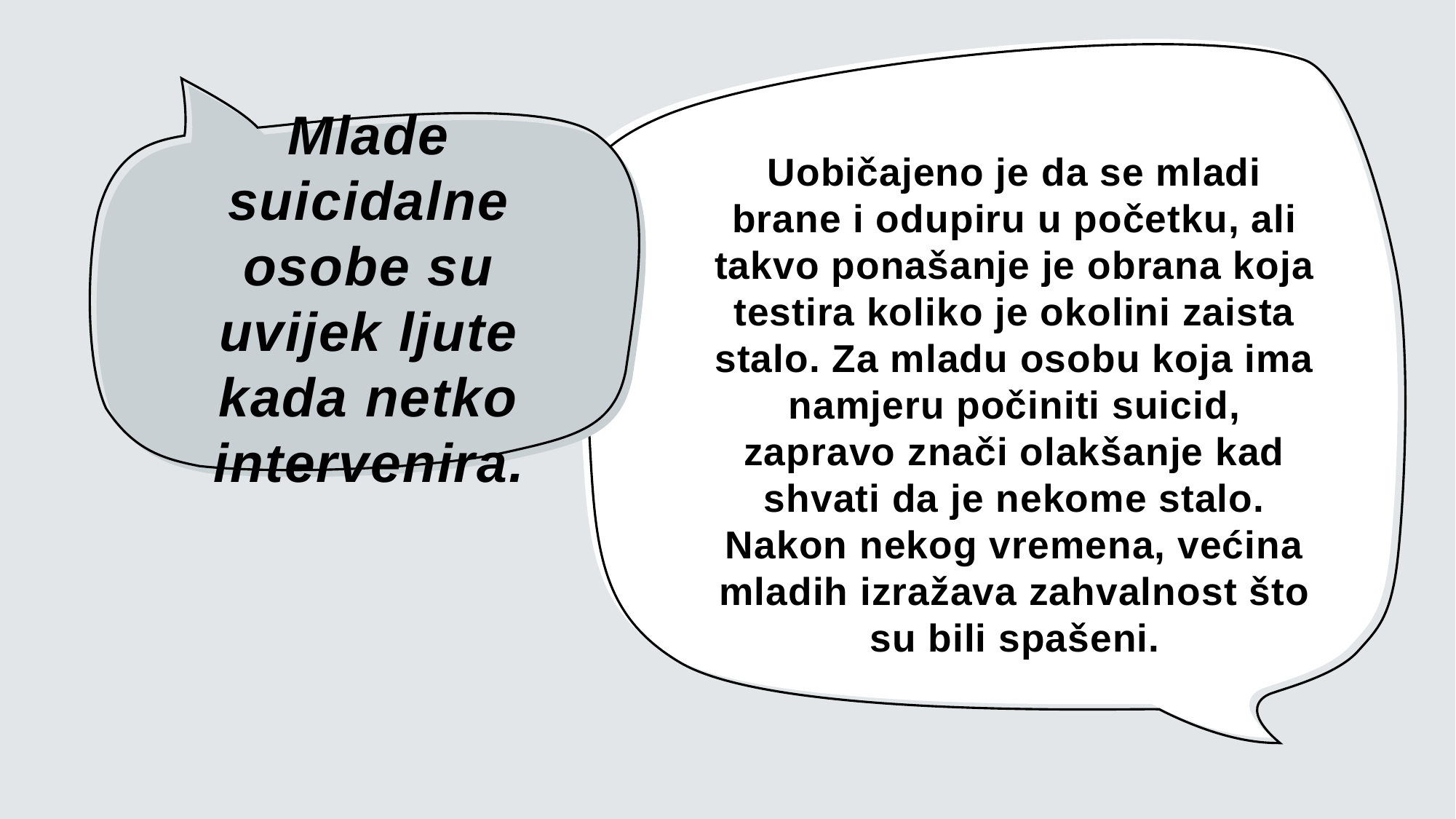

Uobičajeno je da se mladi brane i odupiru u početku, ali takvo ponašanje je obrana koja testira koliko je okolini zaista stalo. Za mladu osobu koja ima namjeru počiniti suicid, zapravo znači olakšanje kad shvati da je nekome stalo. Nakon nekog vremena, većina mladih izražava zahvalnost što su bili spašeni.
# Mlade suicidalne osobe su uvijek ljute kada netko intervenira.